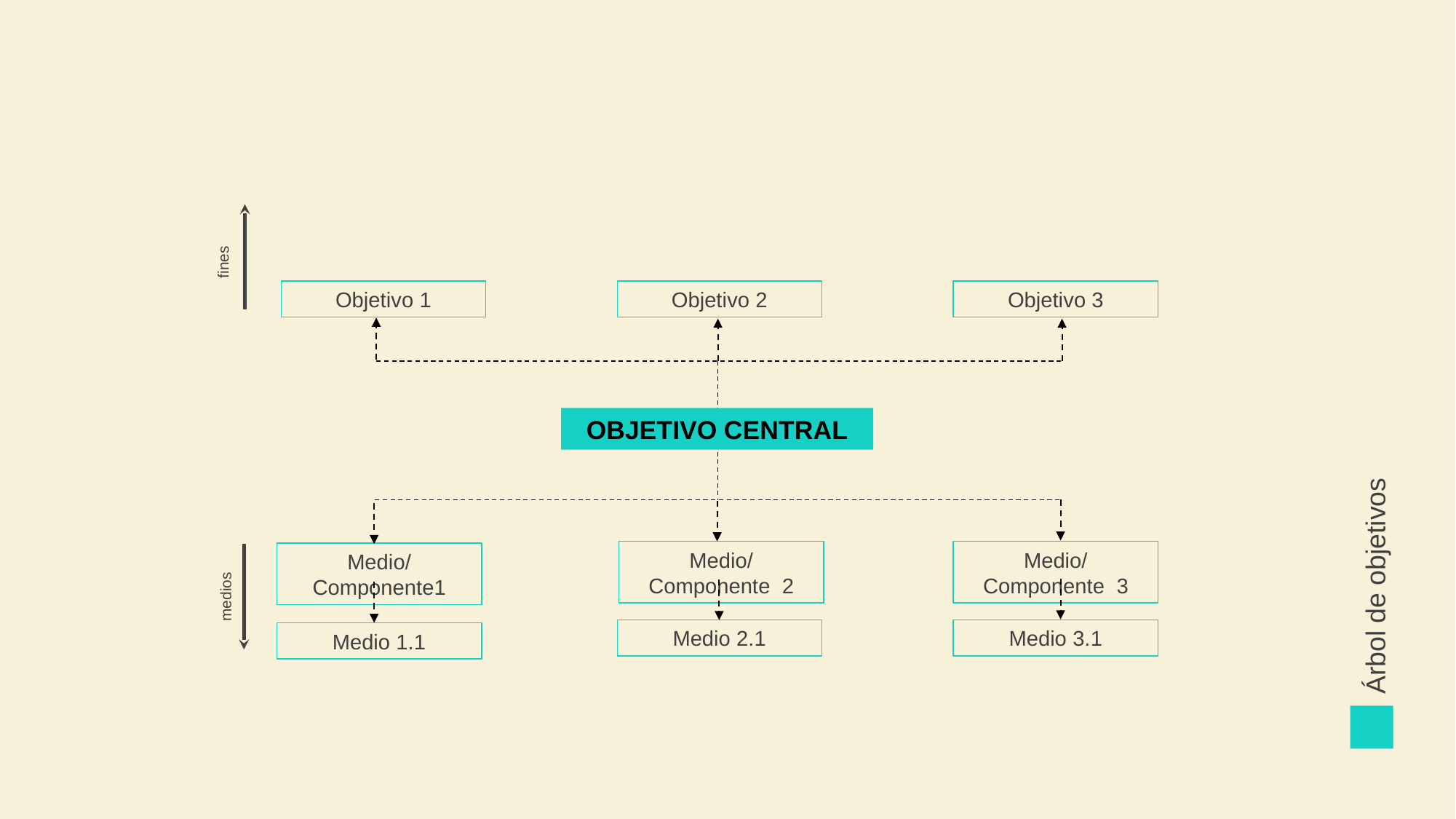

fines
Objetivo 2
Objetivo 3
Objetivo 1
OBJETIVO CENTRAL
Medio/ Componente  2
Medio/ Componente  3
Medio/ Componente1
Árbol de objetivos
medios
Medio 3.1
Medio 2.1
Medio 1.1